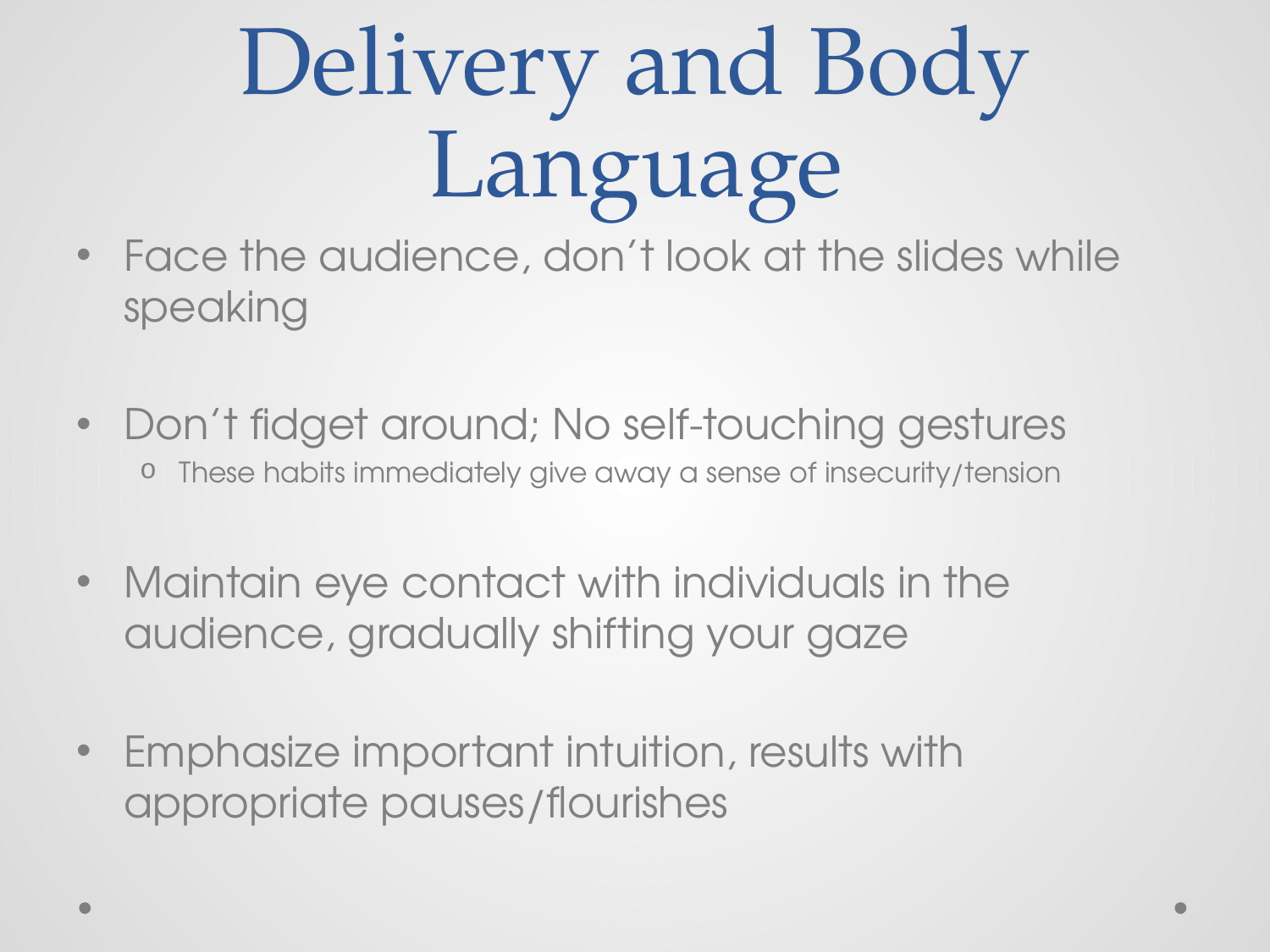

# Delivery and Body Language
Face the audience, don’t look at the slides while speaking

Don’t fidget around; No self-touching gestures
These habits immediately give away a sense of insecurity/tension

Maintain eye contact with individuals in the audience, gradually shifting your gaze

Emphasize important intuition, results with appropriate pauses/flourishes